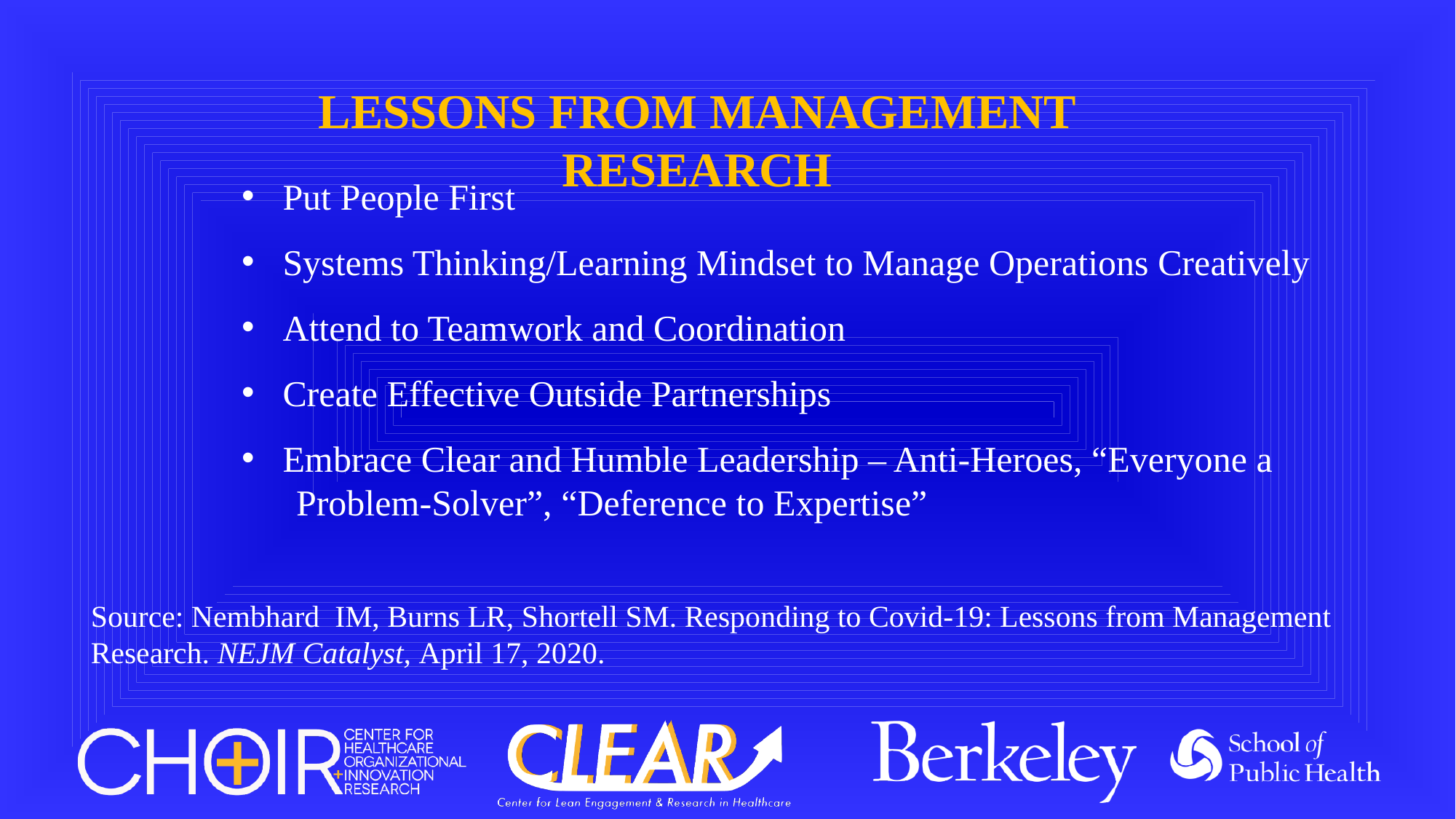

Lessons from Management Research
Put People First
Systems Thinking/Learning Mindset to Manage Operations Creatively
Attend to Teamwork and Coordination
Create Effective Outside Partnerships
Embrace Clear and Humble Leadership – Anti-Heroes, “Everyone a
Problem-Solver”, “Deference to Expertise”

Source: Nembhard  IM, Burns LR, Shortell SM. Responding to Covid-19: Lessons from Management Research. NEJM Catalyst, April 17, 2020.